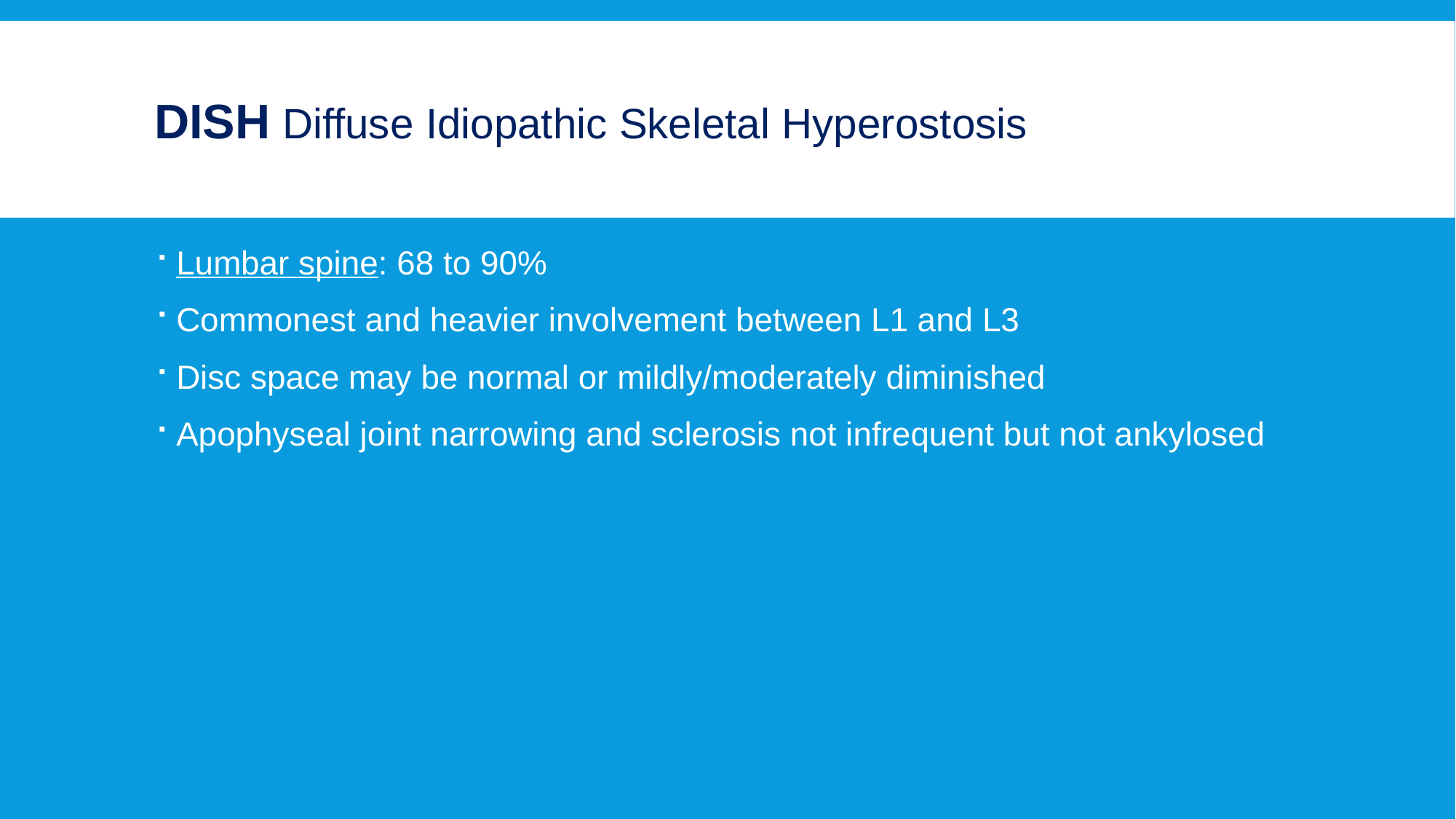

# Dish Diffuse Idiopathic Skeletal Hyperostosis
Lumbar spine: 68 to 90%
Commonest and heavier involvement between L1 and L3
Disc space may be normal or mildly/moderately diminished
Apophyseal joint narrowing and sclerosis not infrequent but not ankylosed